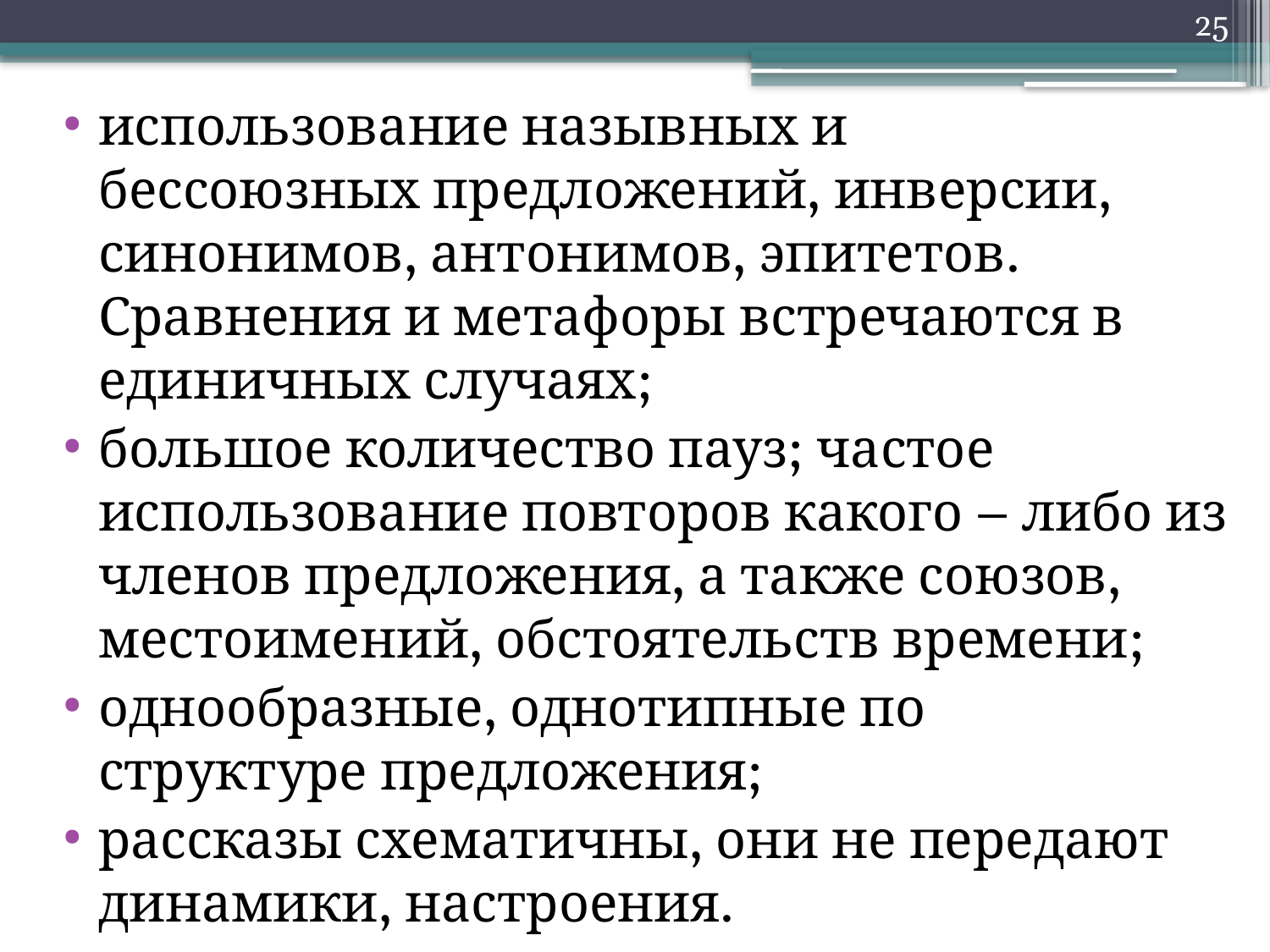

25
использование назывных и бессоюзных предложений, инверсии, синонимов, антонимов, эпитетов. Сравнения и метафоры встречаются в единичных случаях;
большое количество пауз; частое использование повторов какого – либо из членов предложения, а также союзов, местоимений, обстоятельств времени;
однообразные, однотипные по структуре предложения;
рассказы схематичны, они не передают динамики, настроения.